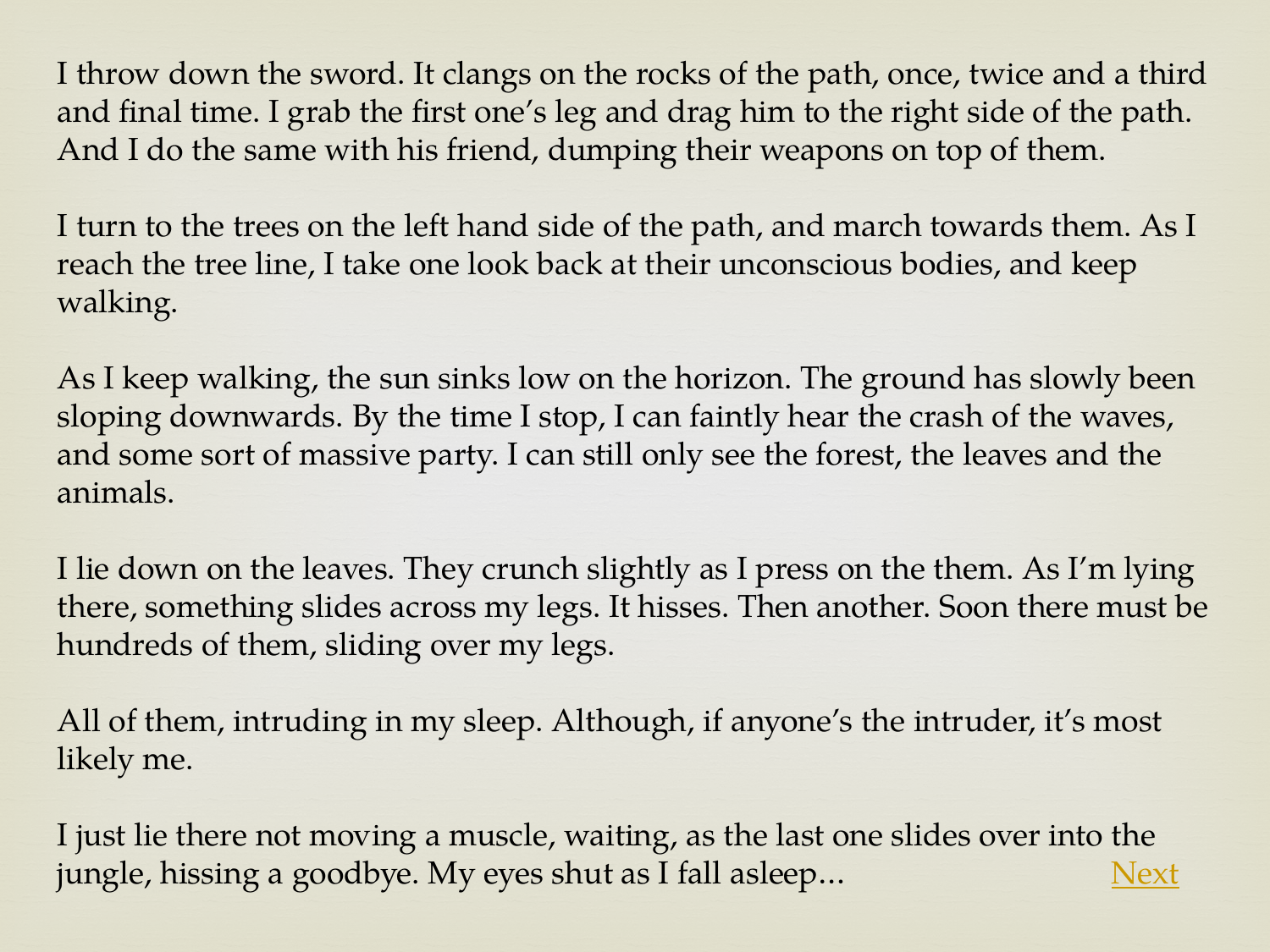

I throw down the sword. It clangs on the rocks of the path, once, twice and a third and final time. I grab the first one’s leg and drag him to the right side of the path. And I do the same with his friend, dumping their weapons on top of them.

I turn to the trees on the left hand side of the path, and march towards them. As I reach the tree line, I take one look back at their unconscious bodies, and keep walking.

As I keep walking, the sun sinks low on the horizon. The ground has slowly been sloping downwards. By the time I stop, I can faintly hear the crash of the waves, and some sort of massive party. I can still only see the forest, the leaves and the animals.

I lie down on the leaves. They crunch slightly as I press on the them. As I’m lying there, something slides across my legs. It hisses. Then another. Soon there must be hundreds of them, sliding over my legs.

All of them, intruding in my sleep. Although, if anyone’s the intruder, it’s most likely me.

I just lie there not moving a muscle, waiting, as the last one slides over into the jungle, hissing a goodbye. My eyes shut as I fall asleep…                                 Next